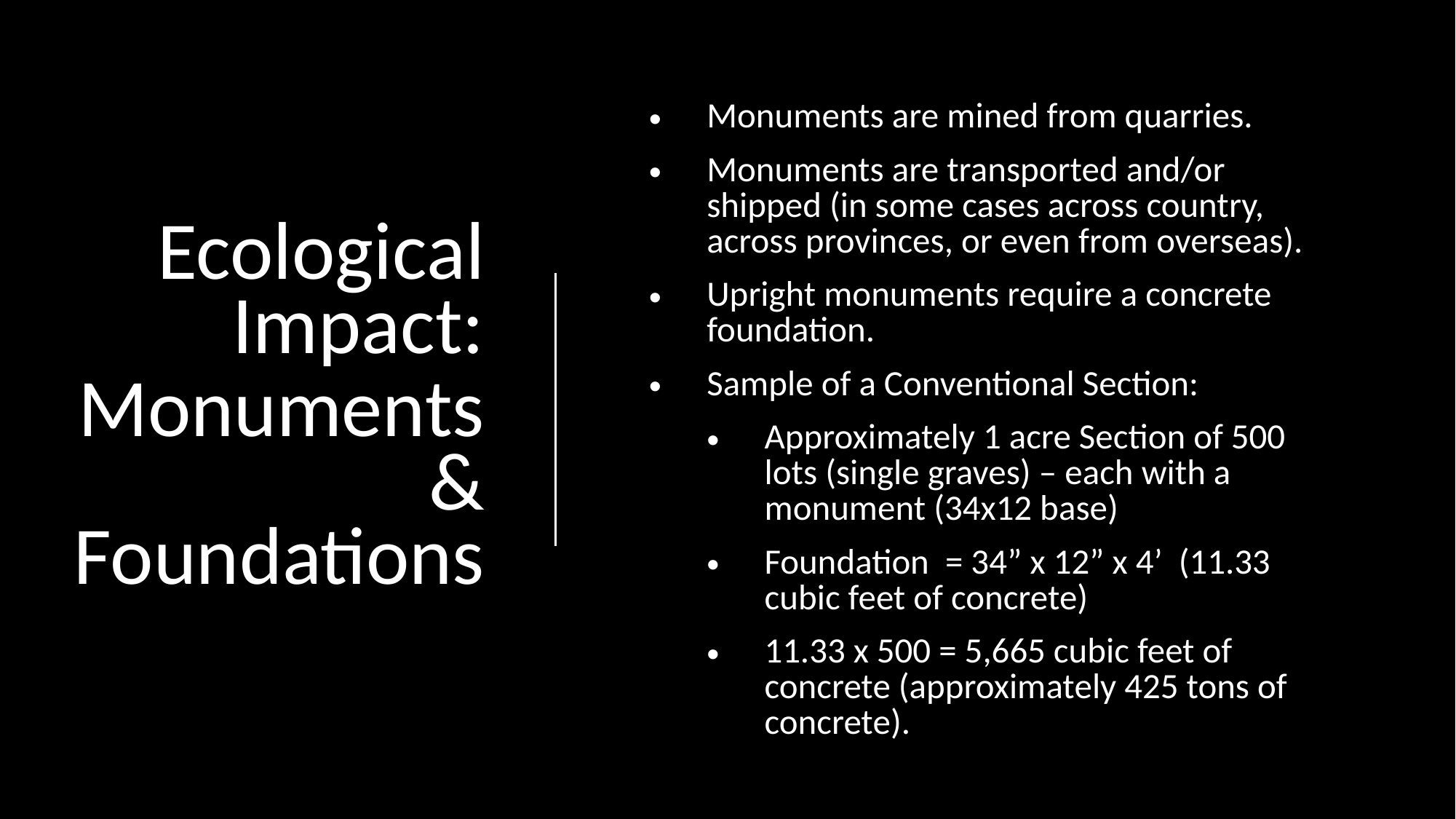

Monuments are mined from quarries.
Monuments are transported and/or shipped (in some cases across country, across provinces, or even from overseas).
Upright monuments require a concrete foundation.
Sample of a Conventional Section:
Approximately 1 acre Section of 500 lots (single graves) – each with a monument (34x12 base)
Foundation  = 34” x 12” x 4’  (11.33 cubic feet of concrete)
11.33 x 500 = 5,665 cubic feet of concrete (approximately 425 tons of concrete).

Ecological Impact:
Monuments & Foundations